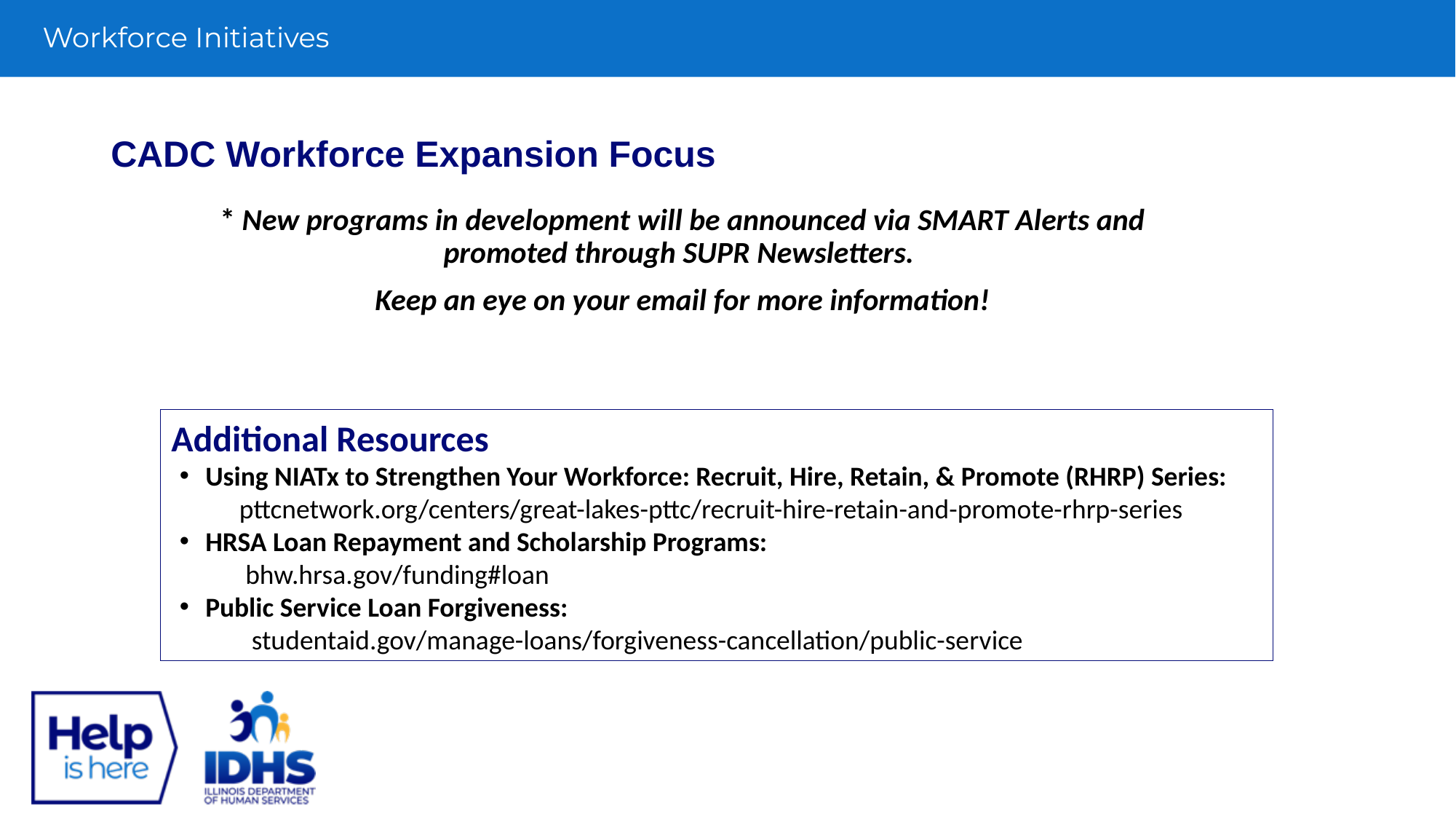

# Workforce Initiatives
CADC Workforce Expansion Focus
* New programs in development will be announced via SMART Alerts and promoted through SUPR Newsletters.
Keep an eye on your email for more information!

Additional Resources
Using NIATx to Strengthen Your Workforce: Recruit, Hire, Retain, & Promote (RHRP) Series:
           pttcnetwork.org/centers/great-lakes-pttc/recruit-hire-retain-and-promote-rhrp-series
HRSA Loan Repayment and Scholarship Programs:
            bhw.hrsa.gov/funding#loan
Public Service Loan Forgiveness:
             studentaid.gov/manage-loans/forgiveness-cancellation/public-service